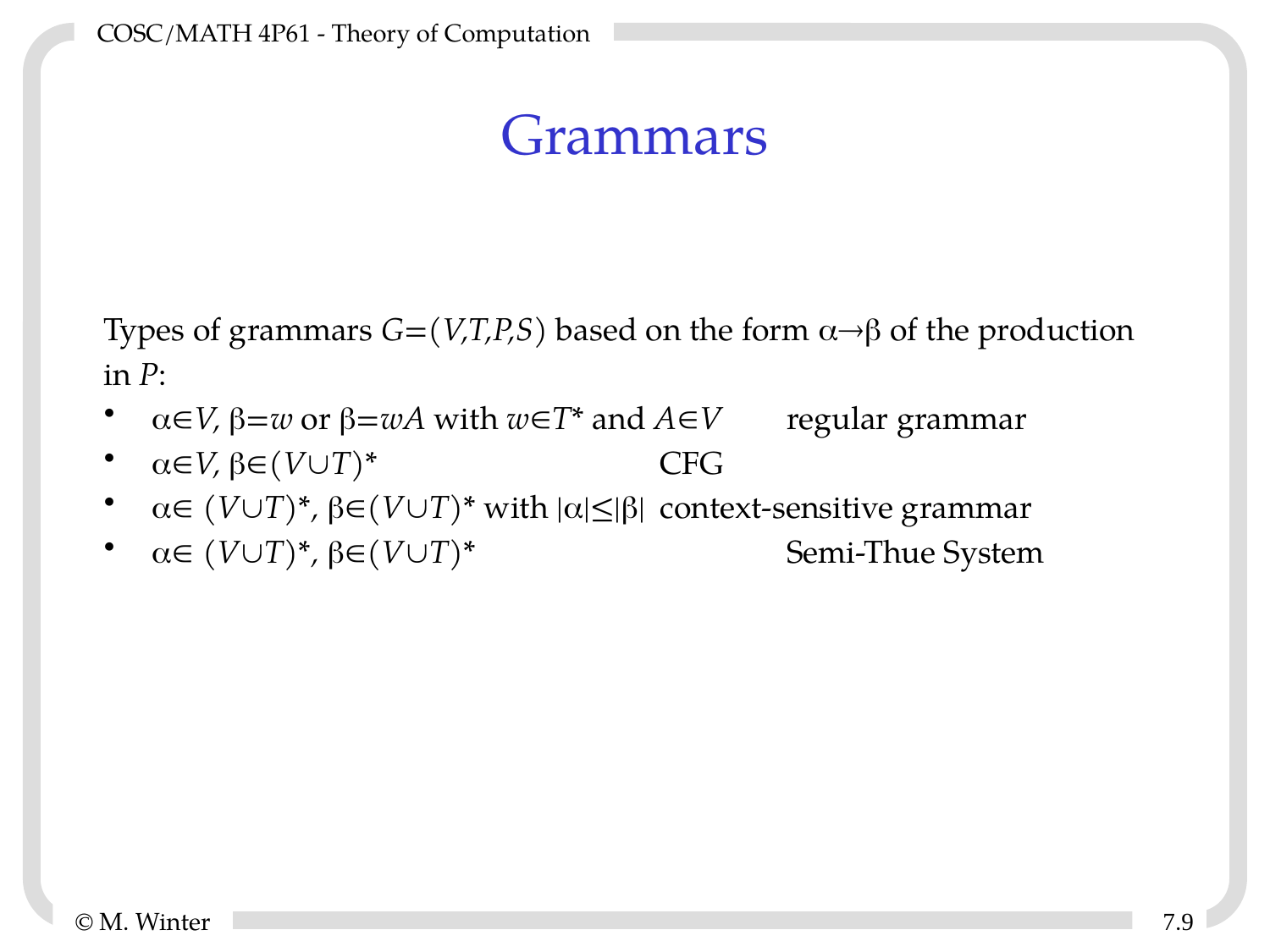

# Grammars
Types of grammars G=(V,T,P,S) based on the form α→β of the production
in P:
α∈V, β=w or β=wA with w∈T* and A∈V	regular grammar
α∈V, β∈(V∪T)*			CFG
α∈ (V∪T)*, β∈(V∪T)* with |α|≤|β|	context-sensitive grammar
α∈ (V∪T)*, β∈(V∪T)*			Semi-Thue System